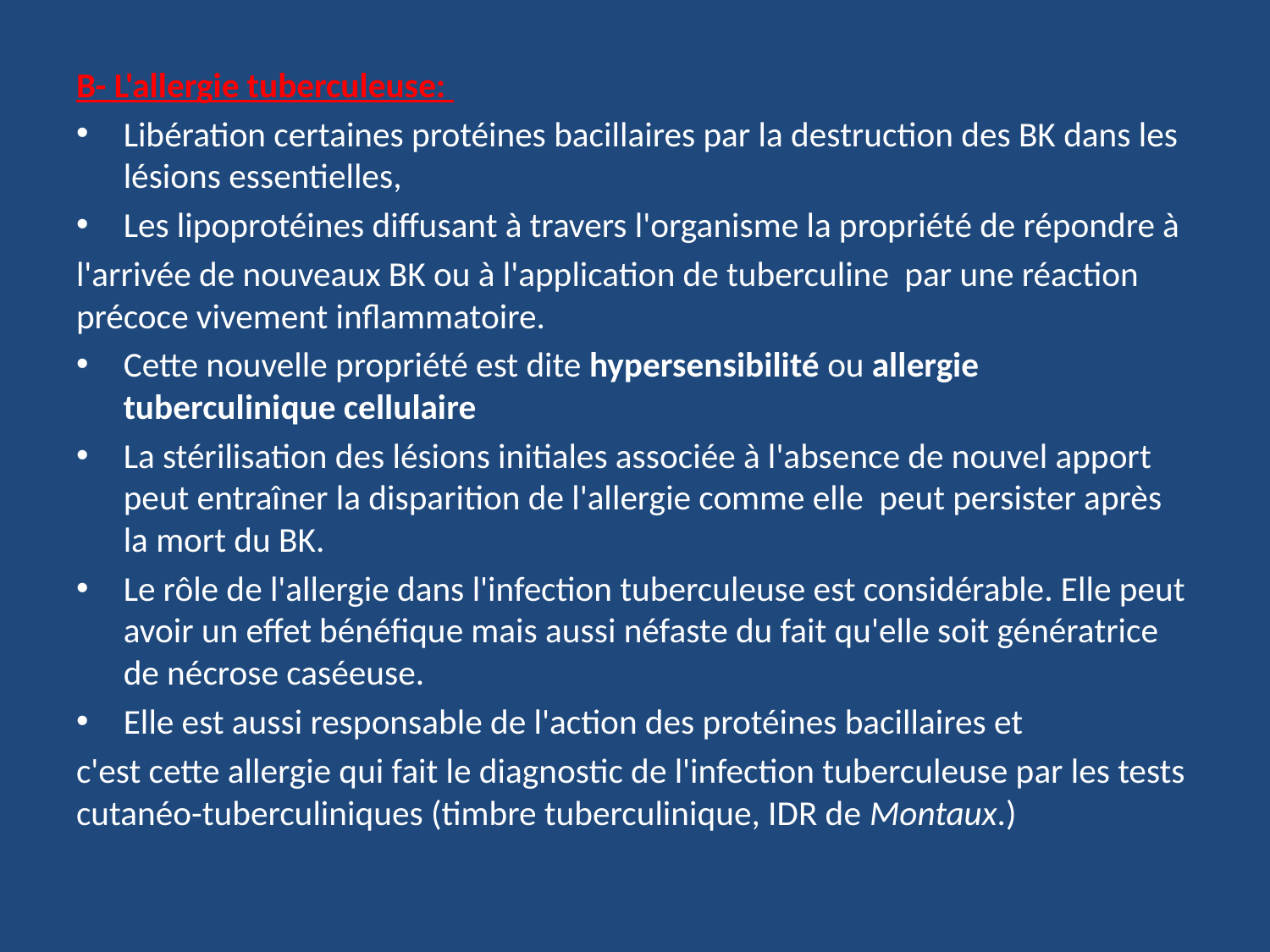

B- L'allergie tuberculeuse:
Libération certaines protéines bacillaires par la destruction des BK dans les lésions essentielles,
Les lipoprotéines diffusant à travers l'organisme la propriété de répondre à
l'arrivée de nouveaux BK ou à l'application de tuberculine  par une réaction précoce vivement inflammatoire.
Cette nouvelle propriété est dite hypersensibilité ou allergie tuberculinique cellulaire
La stérilisation des lésions initiales associée à l'absence de nouvel apport peut entraîner la disparition de l'allergie comme elle  peut persister après la mort du BK.
Le rôle de l'allergie dans l'infection tuberculeuse est considérable. Elle peut avoir un effet bénéfique mais aussi néfaste du fait qu'elle soit génératrice de nécrose caséeuse.
Elle est aussi responsable de l'action des protéines bacillaires et
c'est cette allergie qui fait le diagnostic de l'infection tuberculeuse par les tests cutanéo-tuberculiniques (timbre tuberculinique, IDR de Montaux.)